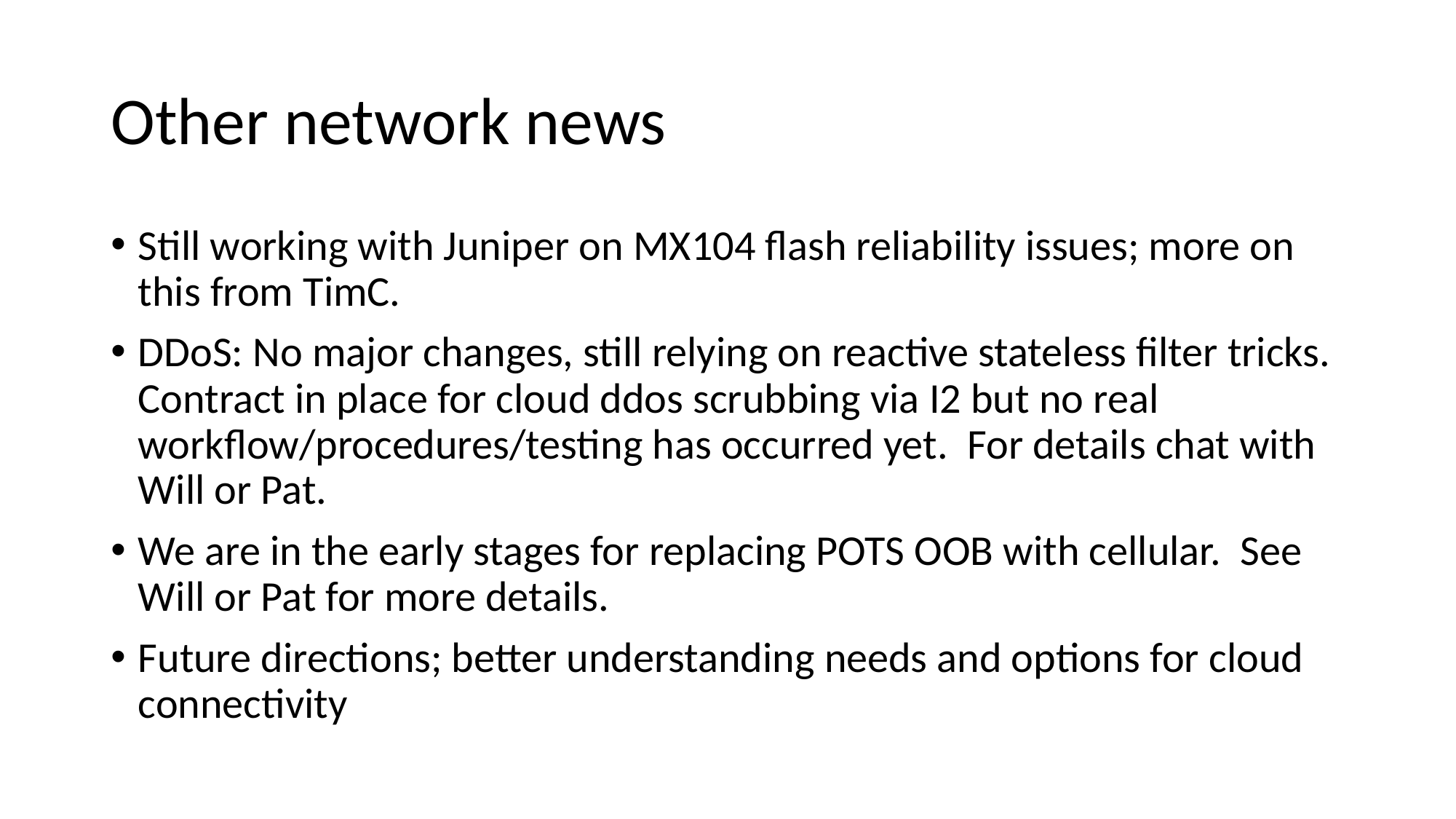

# Other network news
Still working with Juniper on MX104 flash reliability issues; more on this from TimC.
DDoS: No major changes, still relying on reactive stateless filter tricks.  Contract in place for cloud ddos scrubbing via I2 but no real workflow/procedures/testing has occurred yet.  For details chat with Will or Pat.
We are in the early stages for replacing POTS OOB with cellular.  See Will or Pat for more details.
Future directions; better understanding needs and options for cloud connectivity